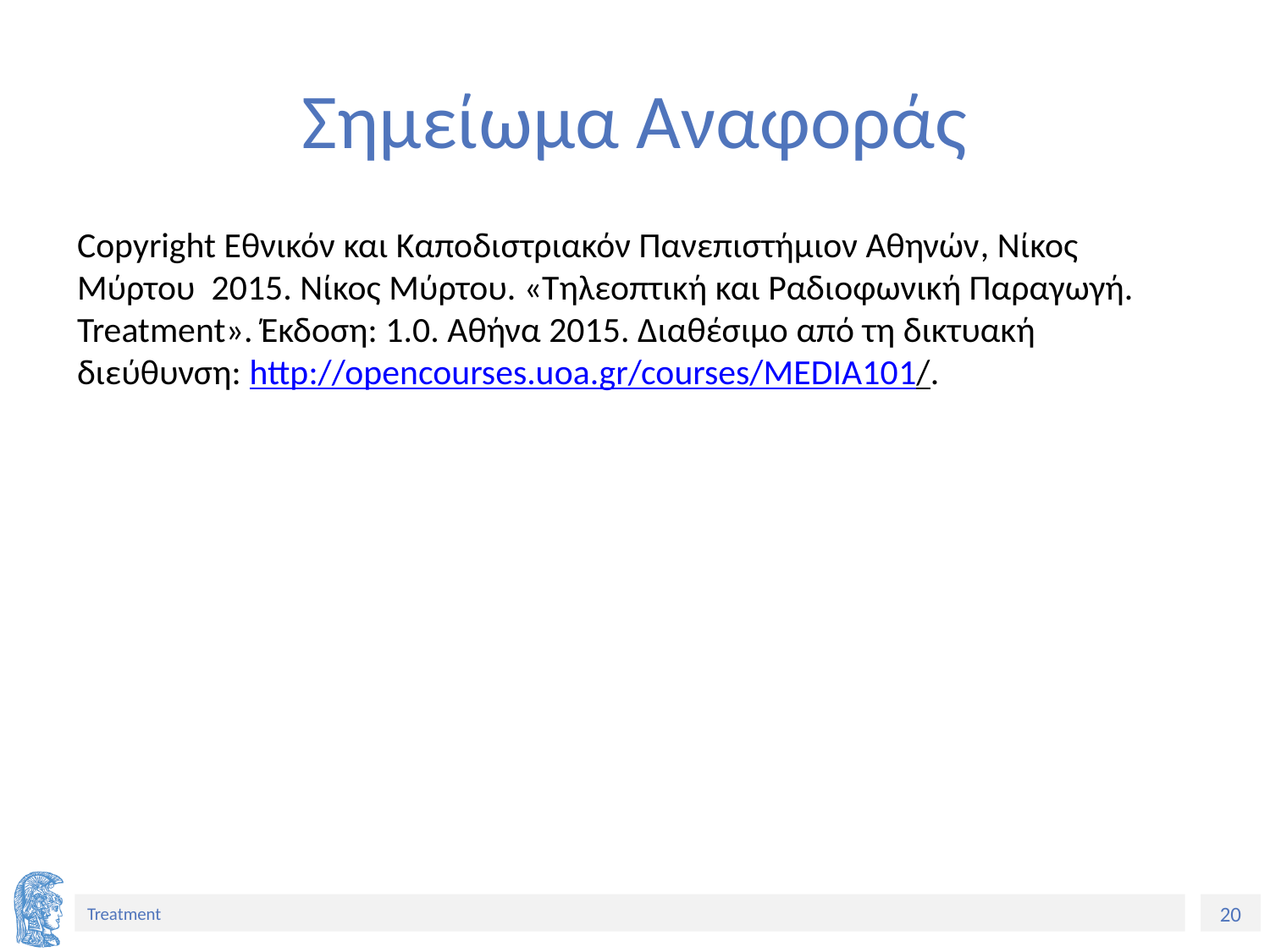

# Σημείωμα Αναφοράς
Copyright Εθνικόν και Καποδιστριακόν Πανεπιστήμιον Αθηνών, Νίκος Μύρτου  2015. Νίκος Μύρτου. «Τηλεοπτική και Ραδιοφωνική Παραγωγή. Treatment». Έκδοση: 1.0. Αθήνα 2015. Διαθέσιμο από τη δικτυακή διεύθυνση: http://opencourses.uoa.gr/courses/MEDIA101/.